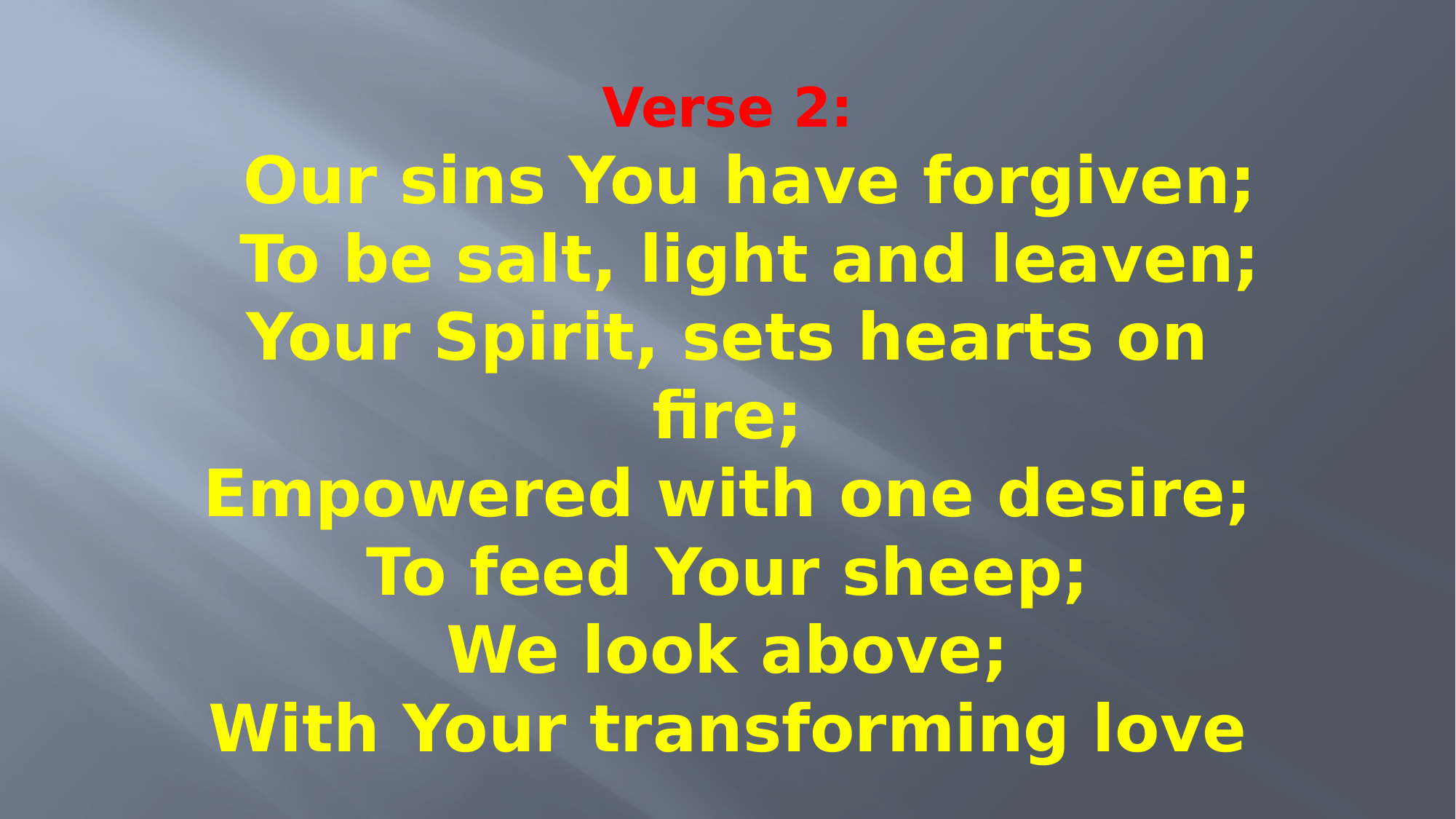

# Verse 2: Our sins You have forgiven; To be salt, light and leaven; Your Spirit, sets hearts on fire; Empowered with one desire; To feed Your sheep; We look above; With Your transforming love